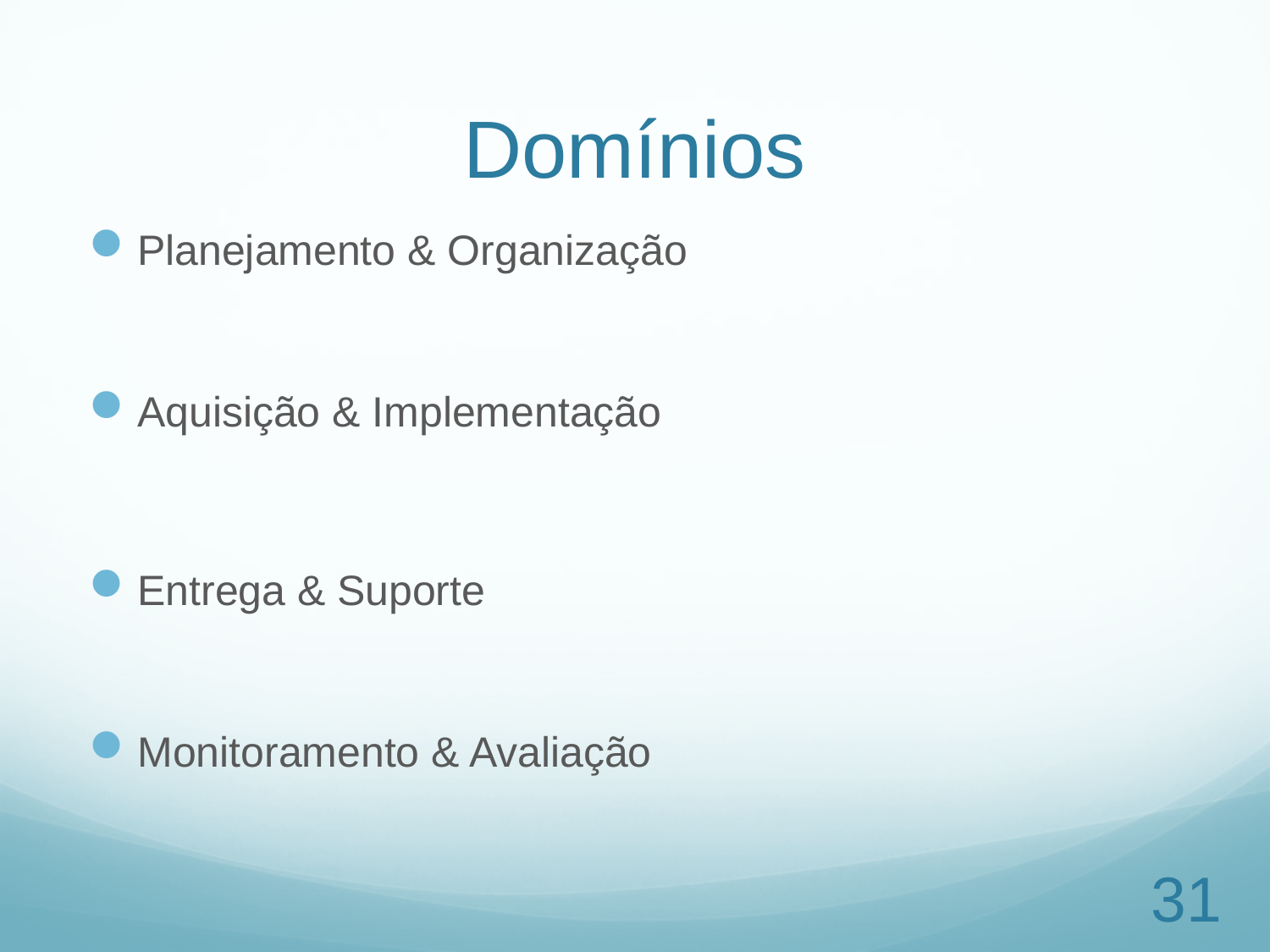

# Domínios
Planejamento & Organização

Aquisição & Implementação

Entrega & Suporte

Monitoramento & Avaliação
31